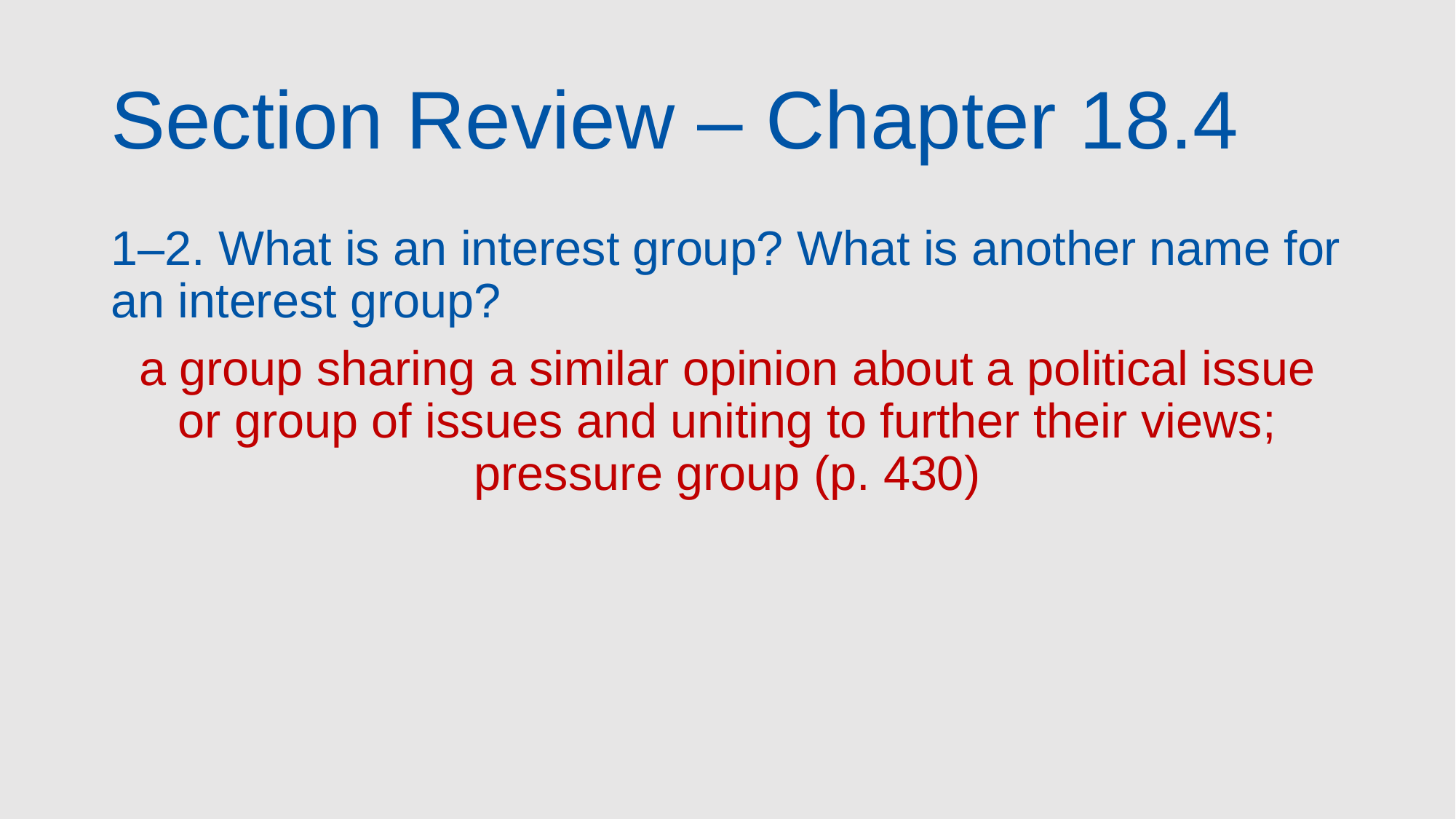

# Section Review – Chapter 18.4
1–2. What is an interest group? What is another name for an interest group?
a group sharing a similar opinion about a political issue or group of issues and uniting to further their views; pressure group (p. 430)